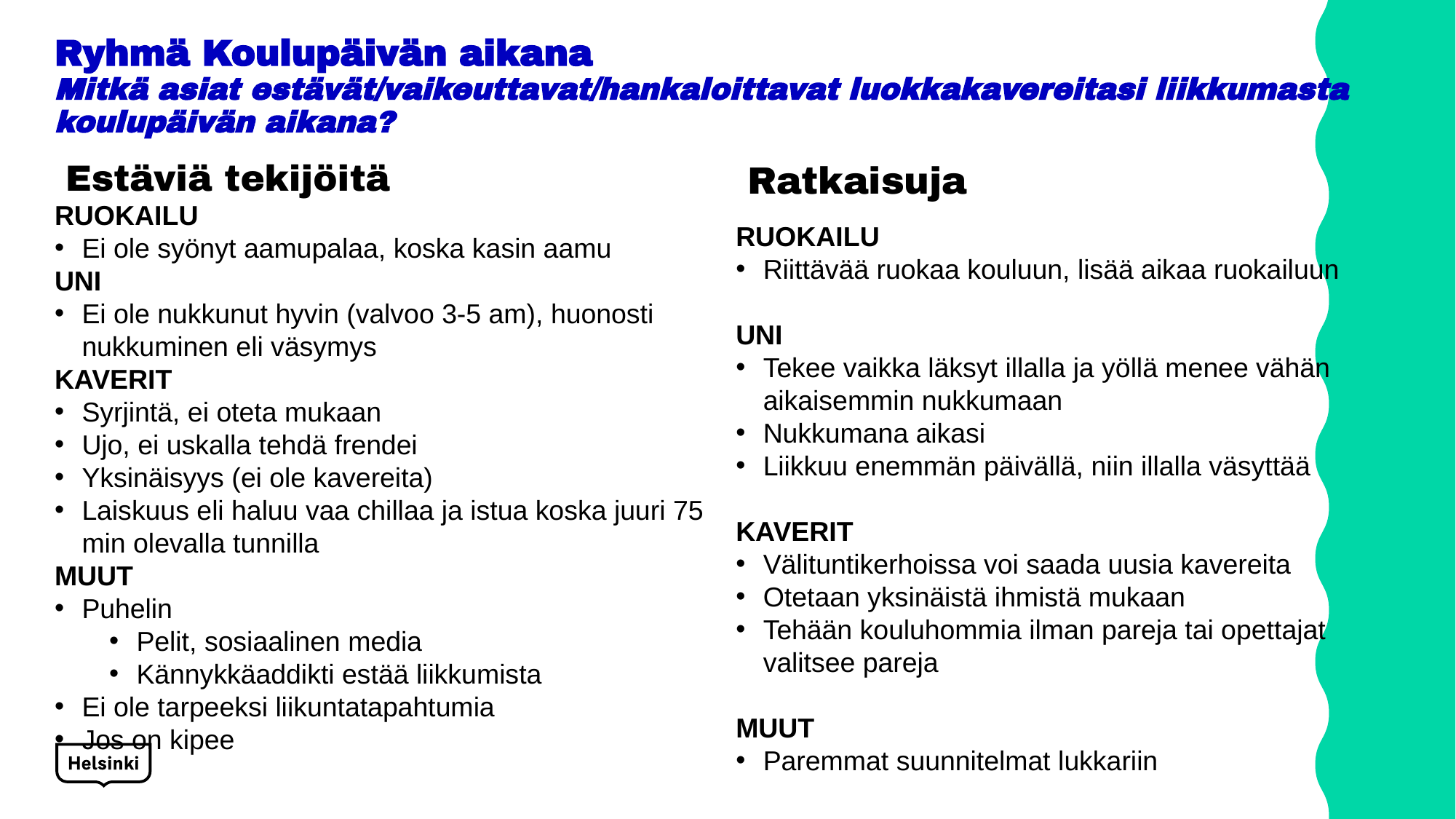

# Ryhmä Koulupäivän aikana Mitkä asiat estävät/vaikeuttavat/hankaloittavat luokkakavereitasi liikkumasta koulupäivän aikana?
Estäviä tekijöitä
Ratkaisuja
RUOKAILU
Ei ole syönyt aamupalaa, koska kasin aamu
UNI
Ei ole nukkunut hyvin (valvoo 3-5 am), huonosti nukkuminen eli väsymys
KAVERIT
Syrjintä, ei oteta mukaan
Ujo, ei uskalla tehdä frendei
Yksinäisyys (ei ole kavereita)
Laiskuus eli haluu vaa chillaa ja istua koska juuri 75 min olevalla tunnilla
MUUT
Puhelin
Pelit, sosiaalinen media
Kännykkäaddikti estää liikkumista
Ei ole tarpeeksi liikuntatapahtumia
Jos on kipee

RUOKAILU
Riittävää ruokaa kouluun, lisää aikaa ruokailuun

UNI
Tekee vaikka läksyt illalla ja yöllä menee vähän aikaisemmin nukkumaan
Nukkumana aikasi
Liikkuu enemmän päivällä, niin illalla väsyttää

KAVERIT
Välituntikerhoissa voi saada uusia kavereita
Otetaan yksinäistä ihmistä mukaan
Tehään kouluhommia ilman pareja tai opettajat valitsee pareja

MUUT
Paremmat suunnitelmat lukkariin